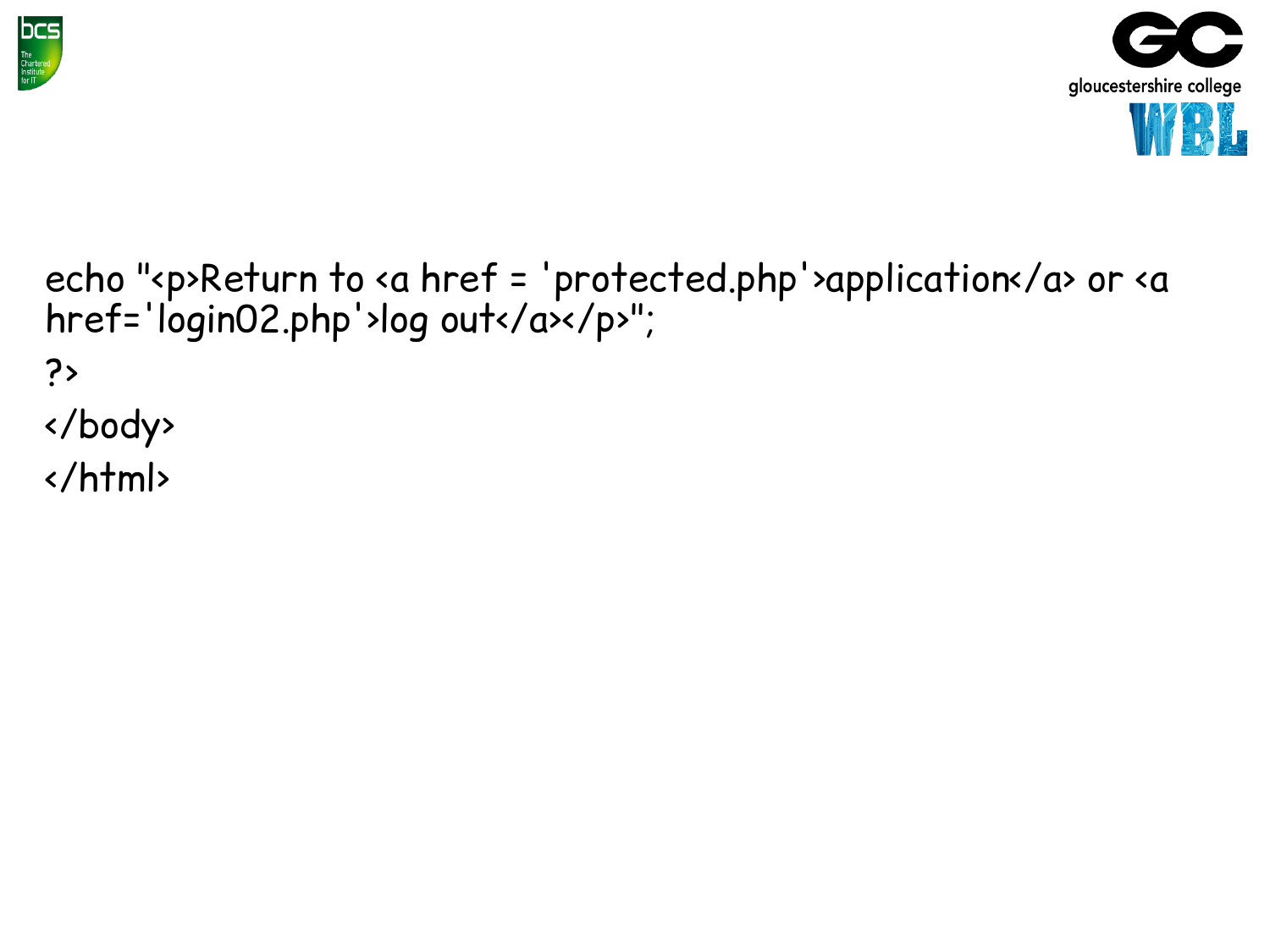

#
echo "<p>Return to <a href = 'protected.php'>application</a> or <a href='login02.php'>log out</a></p>";
?>
</body>
</html>